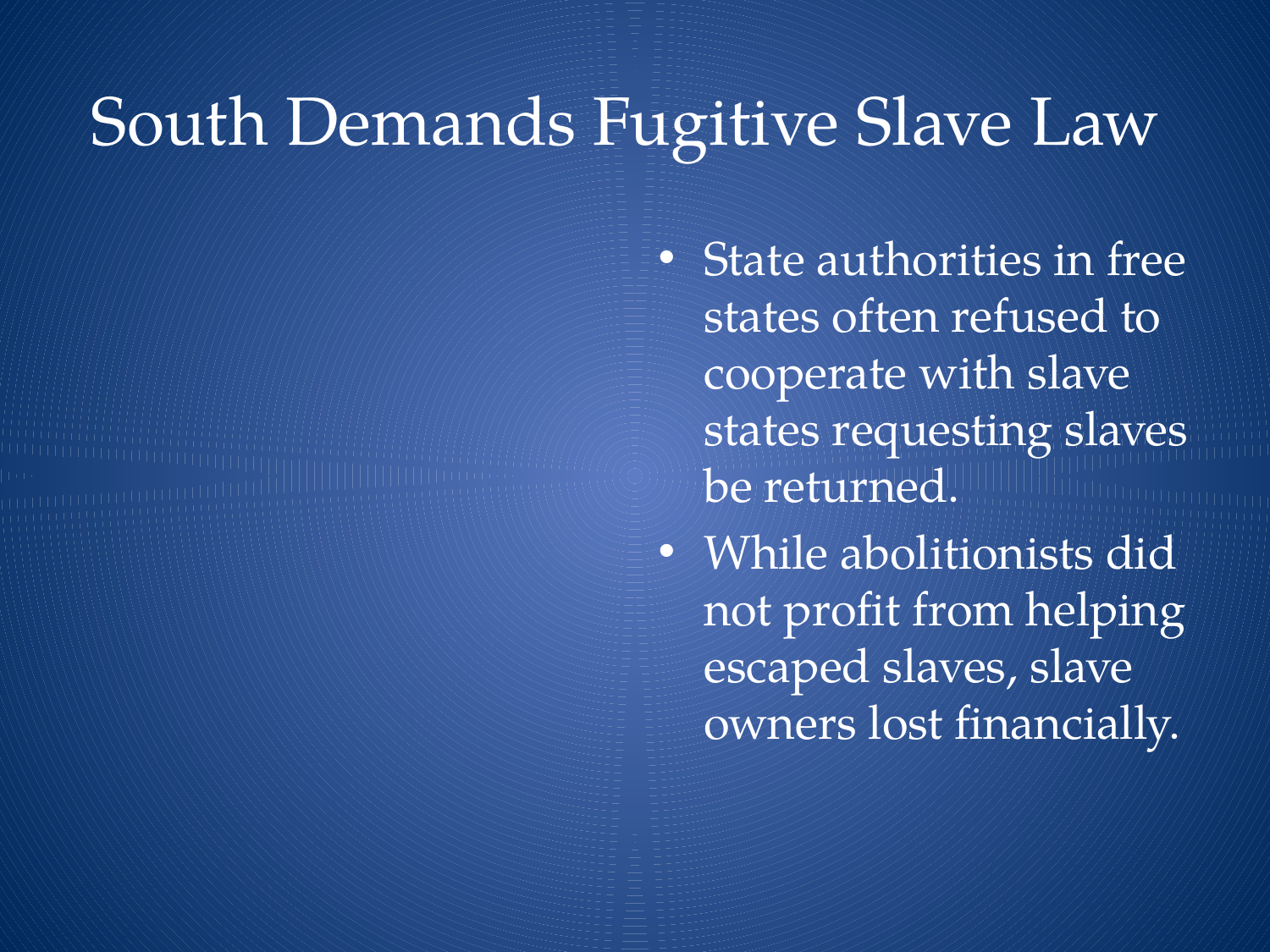

# South Demands Fugitive Slave Law

State authorities in free states often refused to cooperate with slave states requesting slaves be returned.
While abolitionists did not profit from helping escaped slaves, slave owners lost financially.